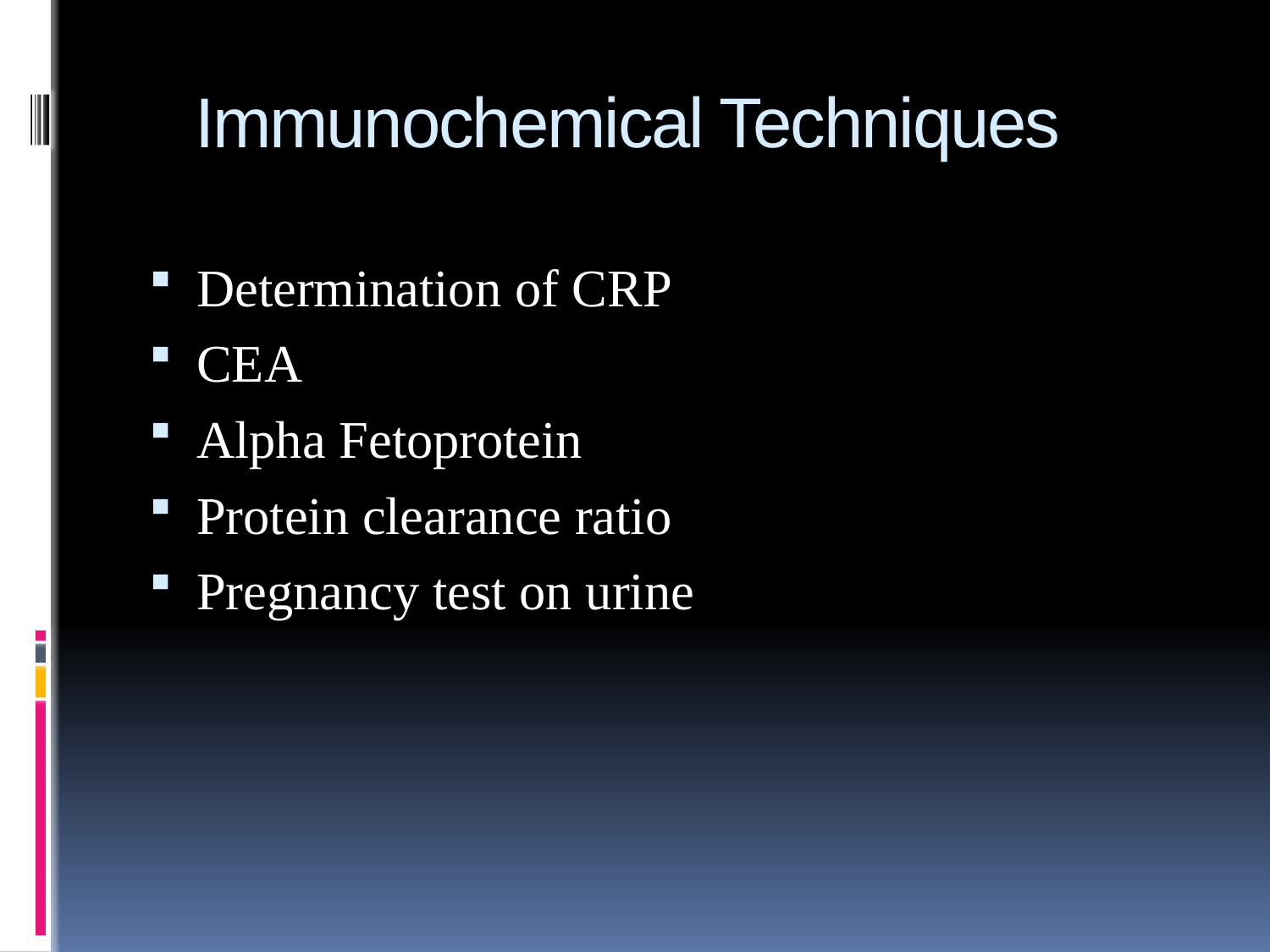

# Immunochemical Techniques
Determination of CRP
CEA
Alpha Fetoprotein
Protein clearance ratio
Pregnancy test on urine